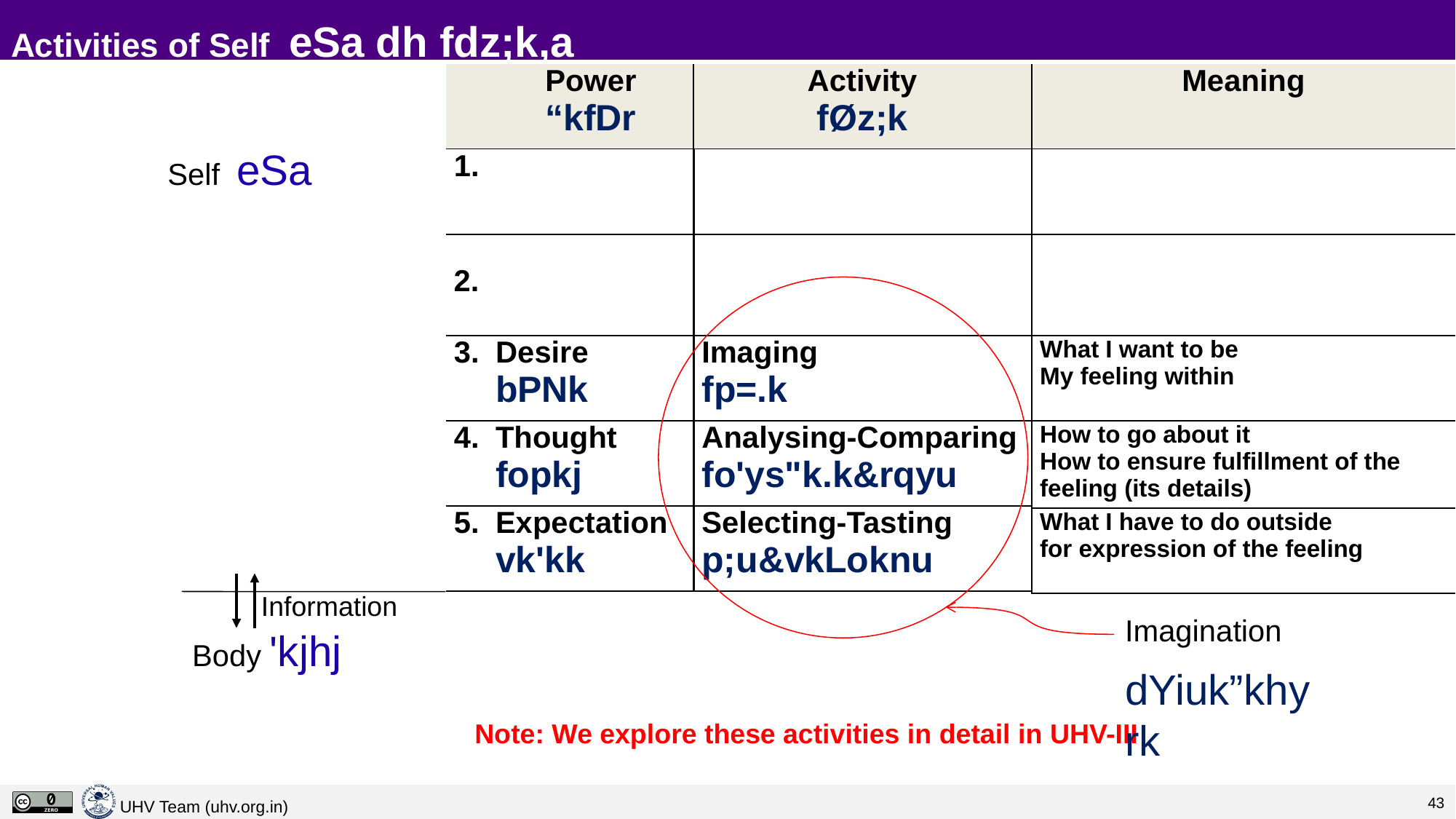

# Activities of Self  eSa dh fdz;k,a
|  | Power “kfDr |
| --- | --- |
| 1. |  |
| 2. |  |
| 3. | Desire bPNk |
| 4. | Thought fopkj |
| 5. | Expectation vk'kk |
| Activity fØz;k |
| --- |
|  |
|  |
| Imaging fp=.k |
| Analysing-Comparing fo'ys"k.k&rqyu |
| Selecting-Tasting p;u&vkLoknu |
| Meaning |
| --- |
|  |
|  |
| What I want to be My feeling within |
| How to go about it How to ensure fulfillment of the feeling (its details) |
| What I have to do outside for expression of the feeling |
Self  eSa

Information
Imagination
dYiuk”khyrk
Body 'kjhj
Note: We explore these activities in detail in UHV-III